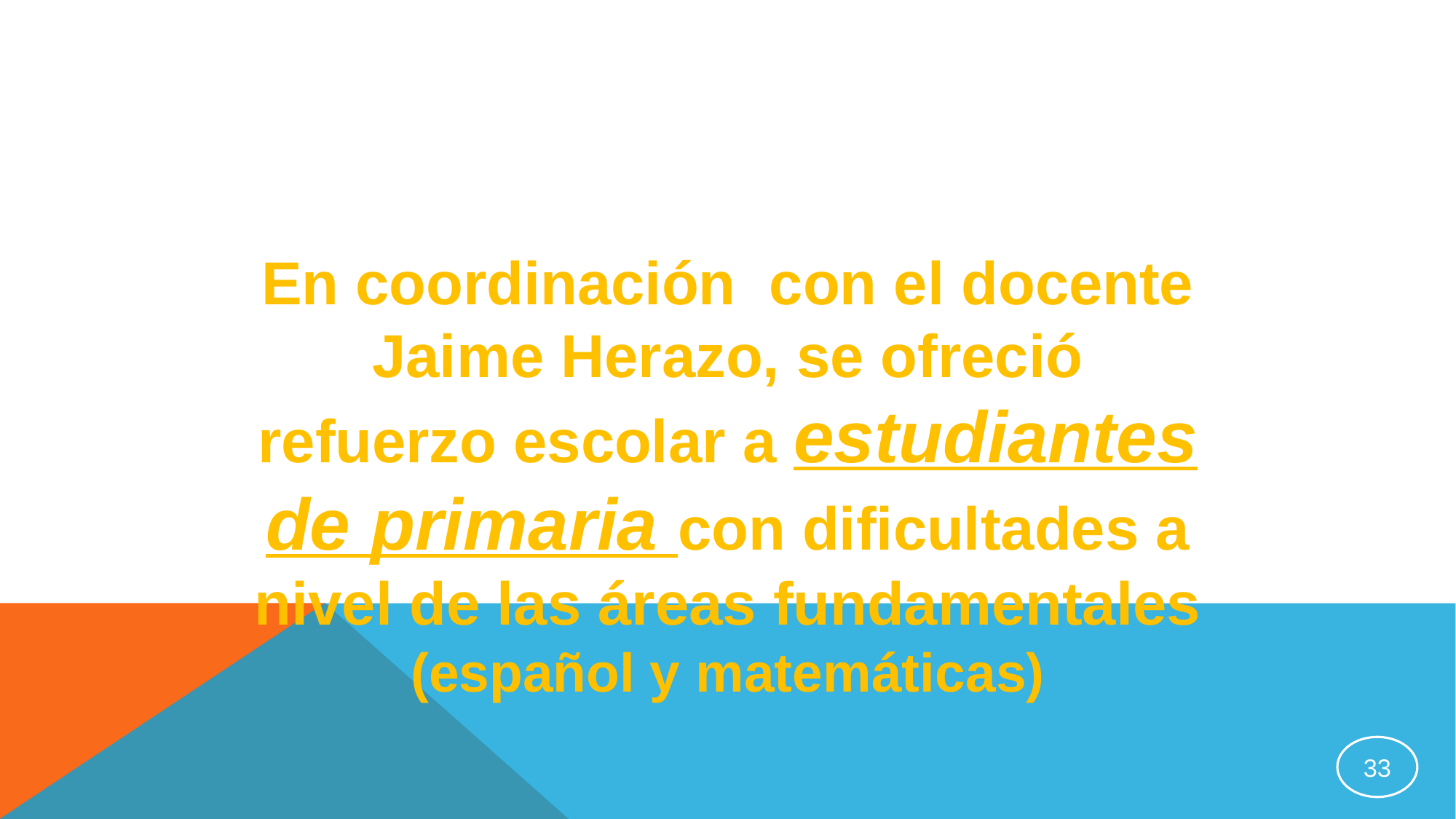

En coordinación  con el docente Jaime Herazo, se ofreció refuerzo escolar a estudiantes de primaria con dificultades a nivel de las áreas fundamentales (español y matemáticas)
33